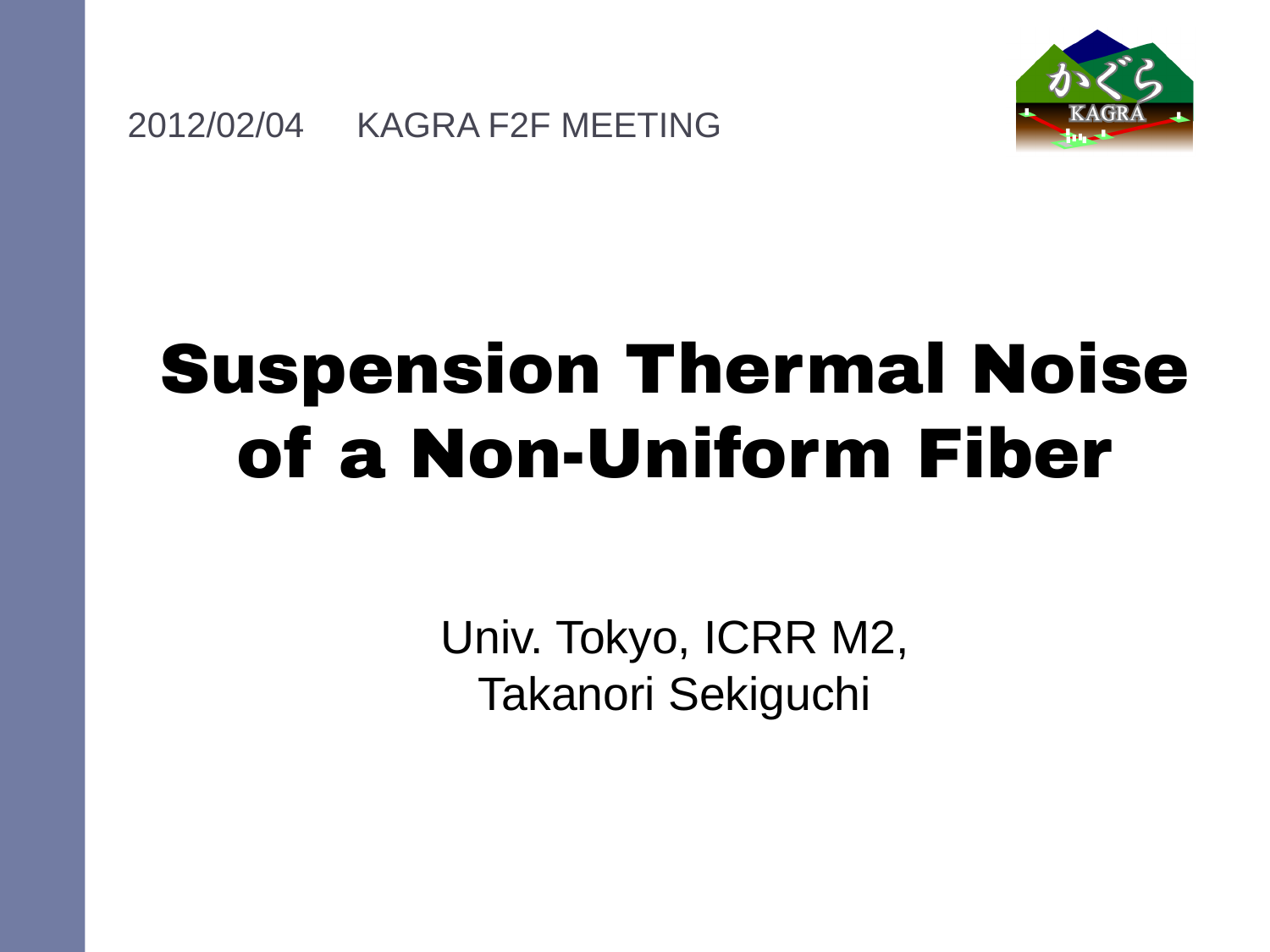

2012/02/04　KAGRA F2F MEETING
# Suspension Thermal Noise of a Non-Uniform Fiber
Univ. Tokyo, ICRR M2,
Takanori Sekiguchi